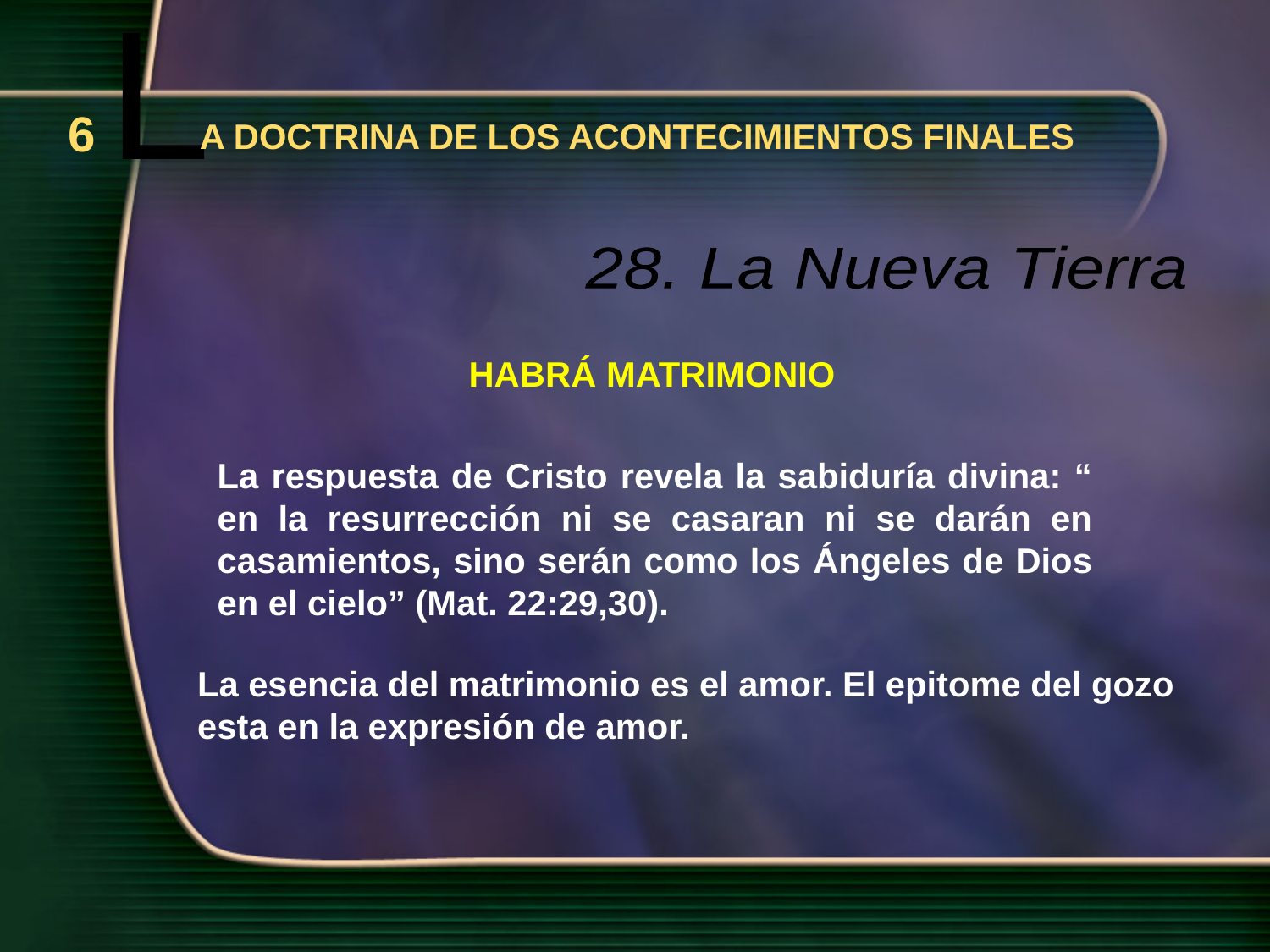

L
6
A DOCTRINA DE LOS ACONTECIMIENTOS FINALES
28. La Nueva Tierra
HABRÁ MATRIMONIO
La respuesta de Cristo revela la sabiduría divina: “ en la resurrección ni se casaran ni se darán en casamientos, sino serán como los Ángeles de Dios en el cielo” (Mat. 22:29,30).
La esencia del matrimonio es el amor. El epitome del gozo esta en la expresión de amor.